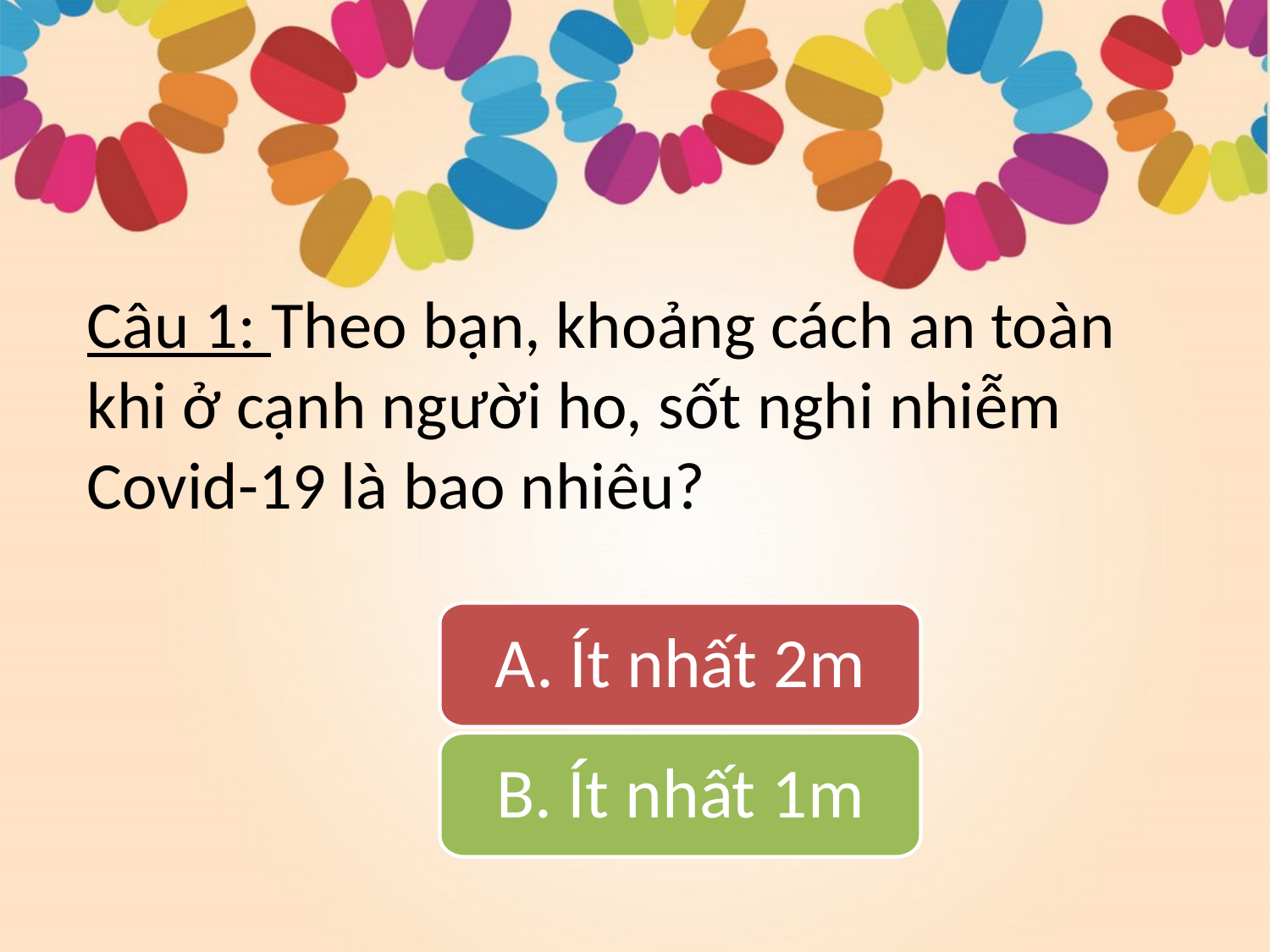

# Câu 1: Theo bạn, khoảng cách an toàn khi ở cạnh người ho, sốt nghi nhiễm Covid-19 là bao nhiêu?
A. Ít nhất 2m
B. Ít nhất 1m